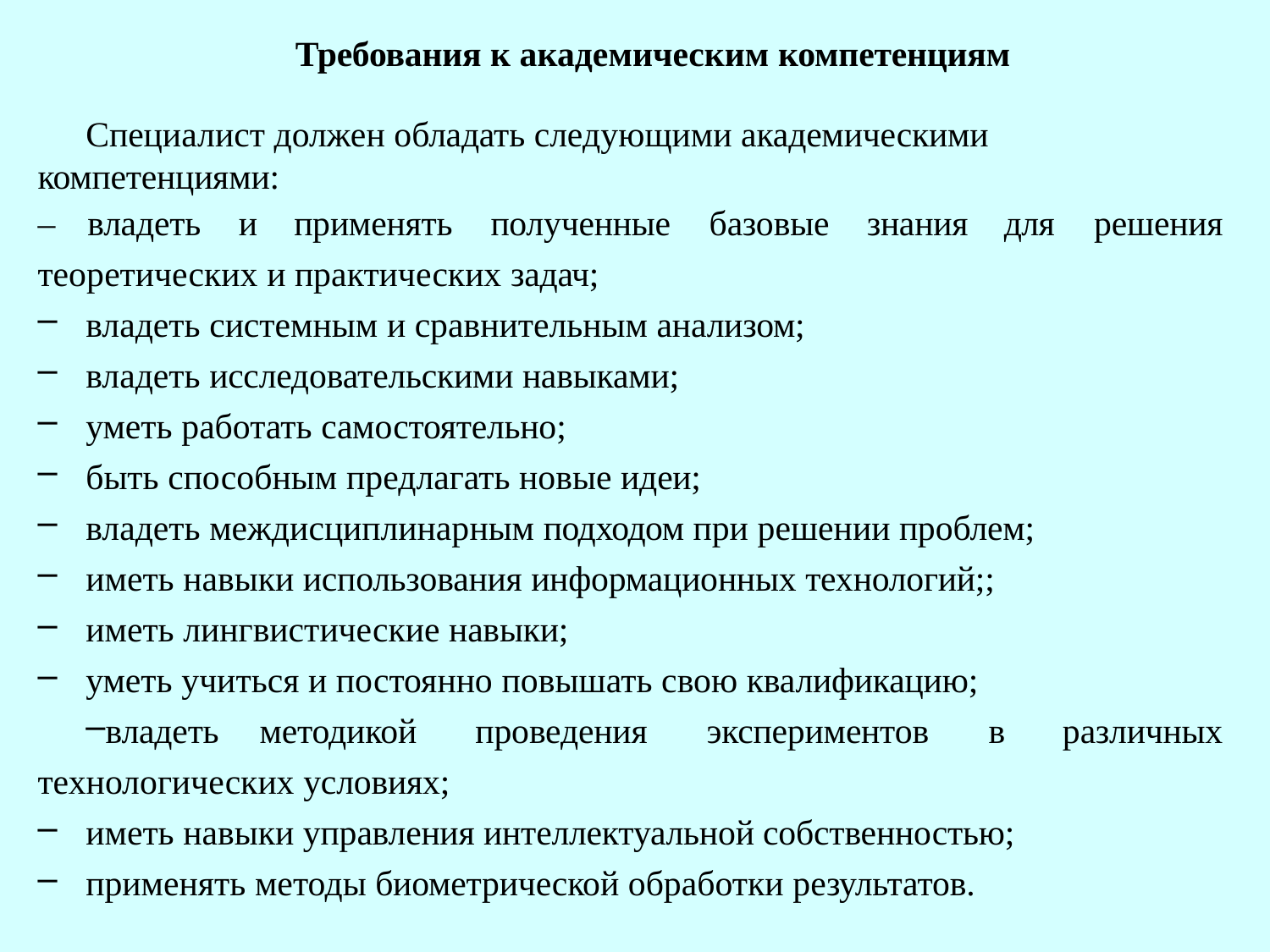

Требования к академическим компетенциям
Специалист должен обладать следующими академическими
компетенциями:
–	владеть	и	применять	полученные	базовые	знания
для	решения
теоретических и практических задач;
владеть системным и сравнительным анализом;
владеть исследовательскими навыками;
уметь работать самостоятельно;
быть способным предлагать новые идеи;
владеть междисциплинарным подходом при решении проблем;
иметь навыки использования информационных технологий;;
иметь лингвистические навыки;
уметь учиться и постоянно повышать свою квалификацию;
владеть	методикой	проведения	экспериментов	в	различных технологических условиях;
иметь навыки управления интеллектуальной собственностью;
применять методы биометрической обработки результатов.